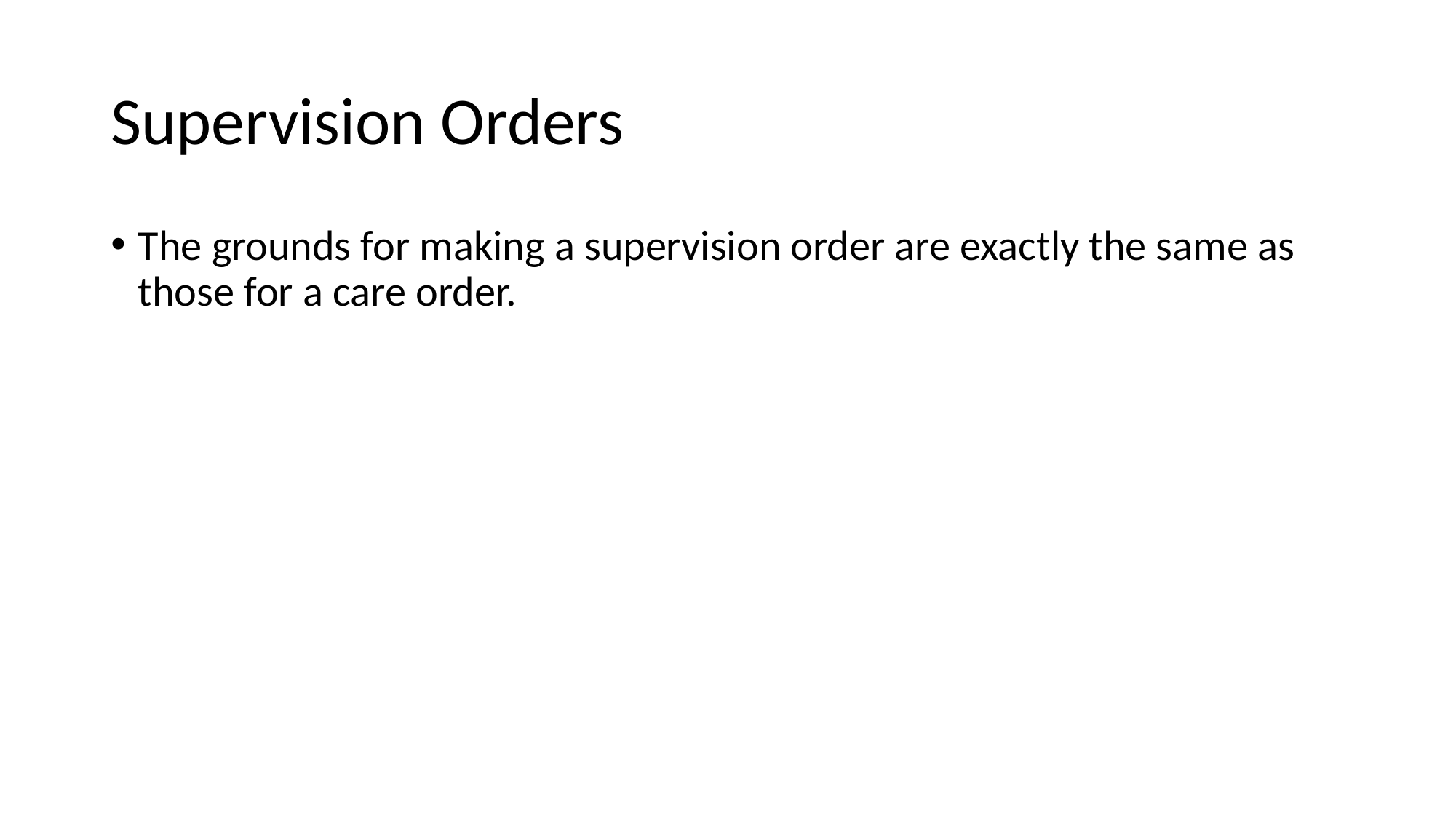

# Supervision Orders
The grounds for making a supervision order are exactly the same as those for a care order.